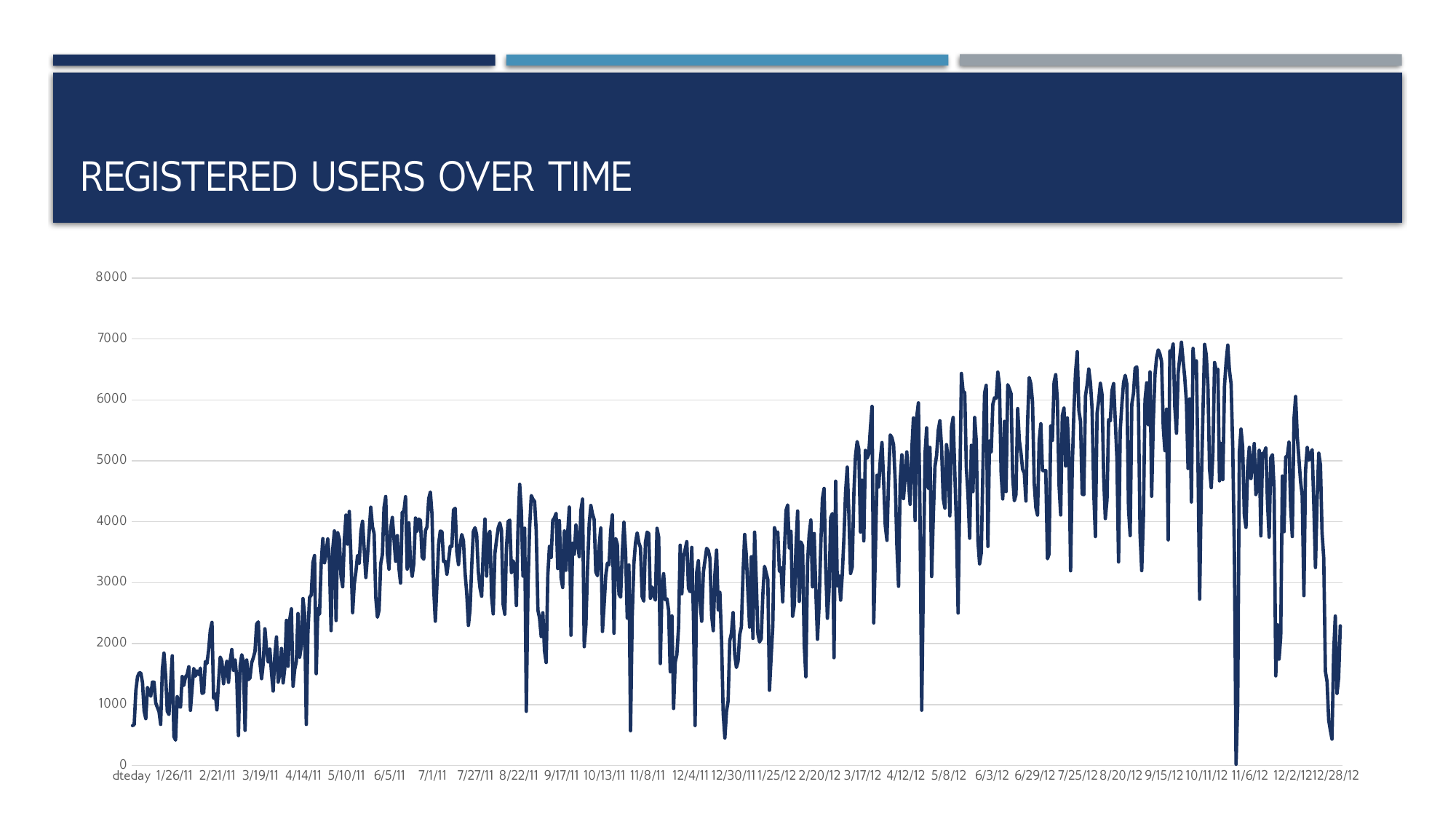

# Registered Users Over Time

[unsupported chart]